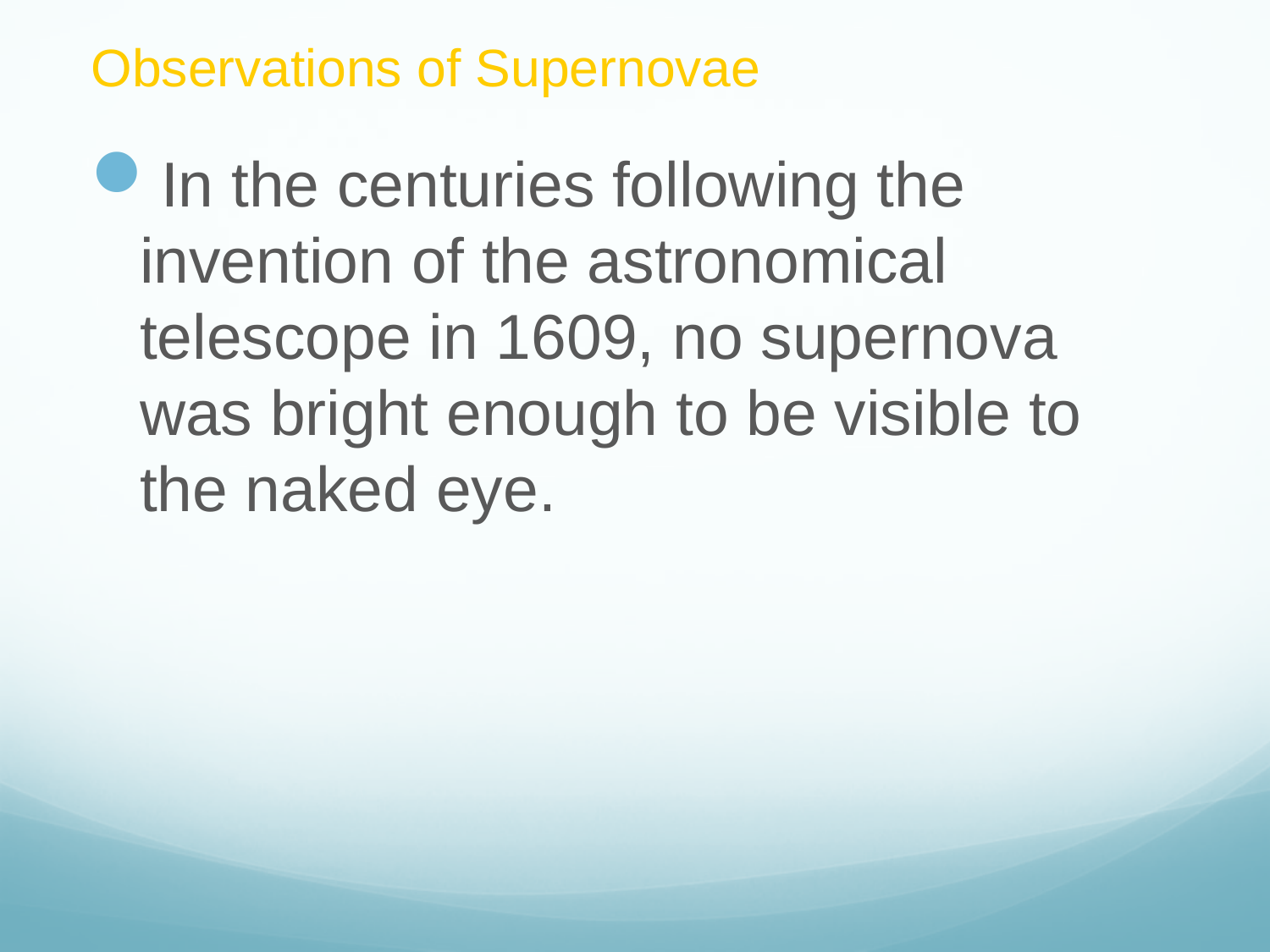

# Observations of Supernovae
In the centuries following the invention of the astronomical telescope in 1609, no supernova was bright enough to be visible to the naked eye.